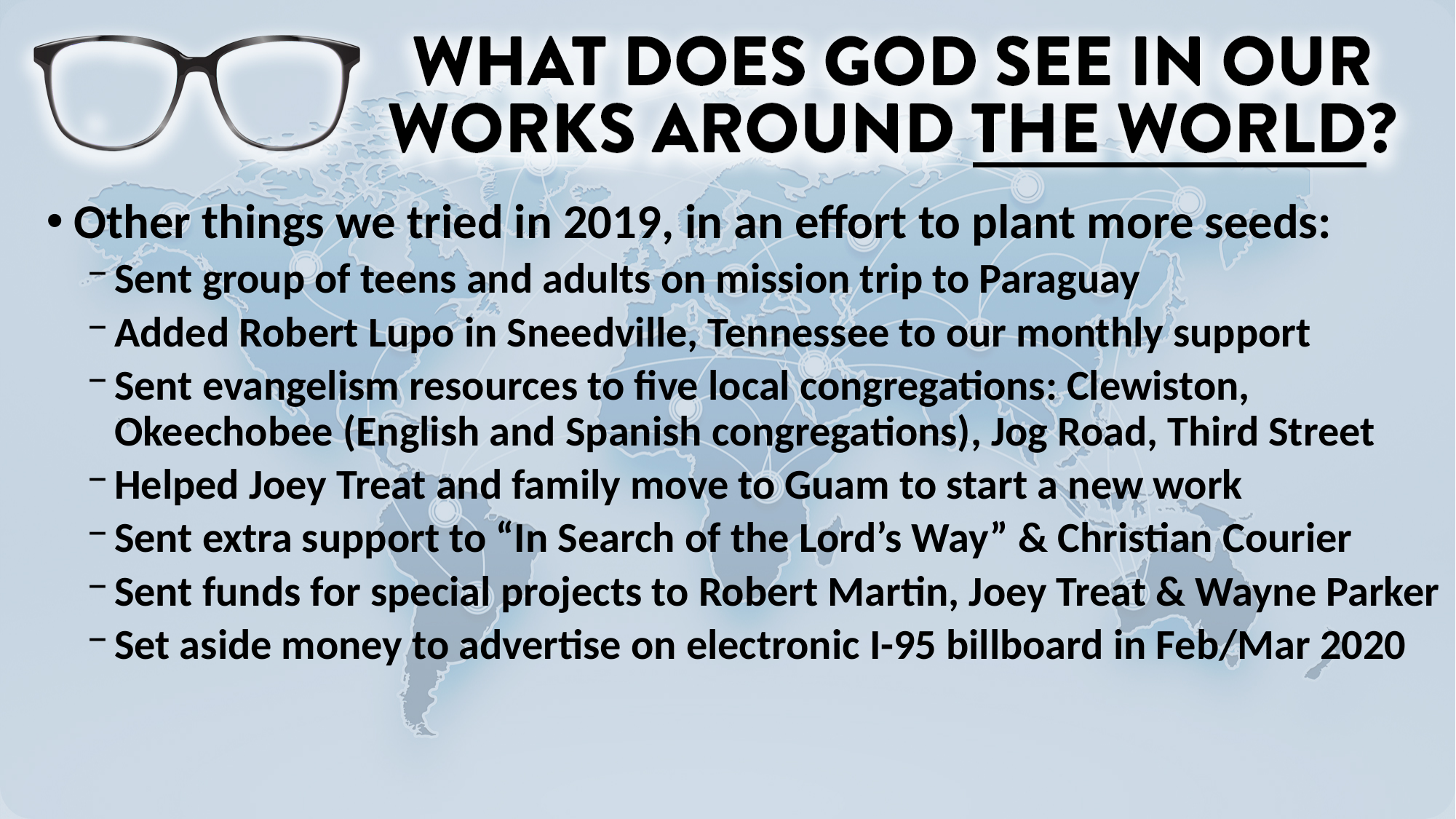

Other things we tried in 2019, in an effort to plant more seeds:
Sent group of teens and adults on mission trip to Paraguay
Added Robert Lupo in Sneedville, Tennessee to our monthly support
Sent evangelism resources to five local congregations: Clewiston, Okeechobee (English and Spanish congregations), Jog Road, Third Street
Helped Joey Treat and family move to Guam to start a new work
Sent extra support to “In Search of the Lord’s Way” & Christian Courier
Sent funds for special projects to Robert Martin, Joey Treat & Wayne Parker
Set aside money to advertise on electronic I-95 billboard in Feb/Mar 2020